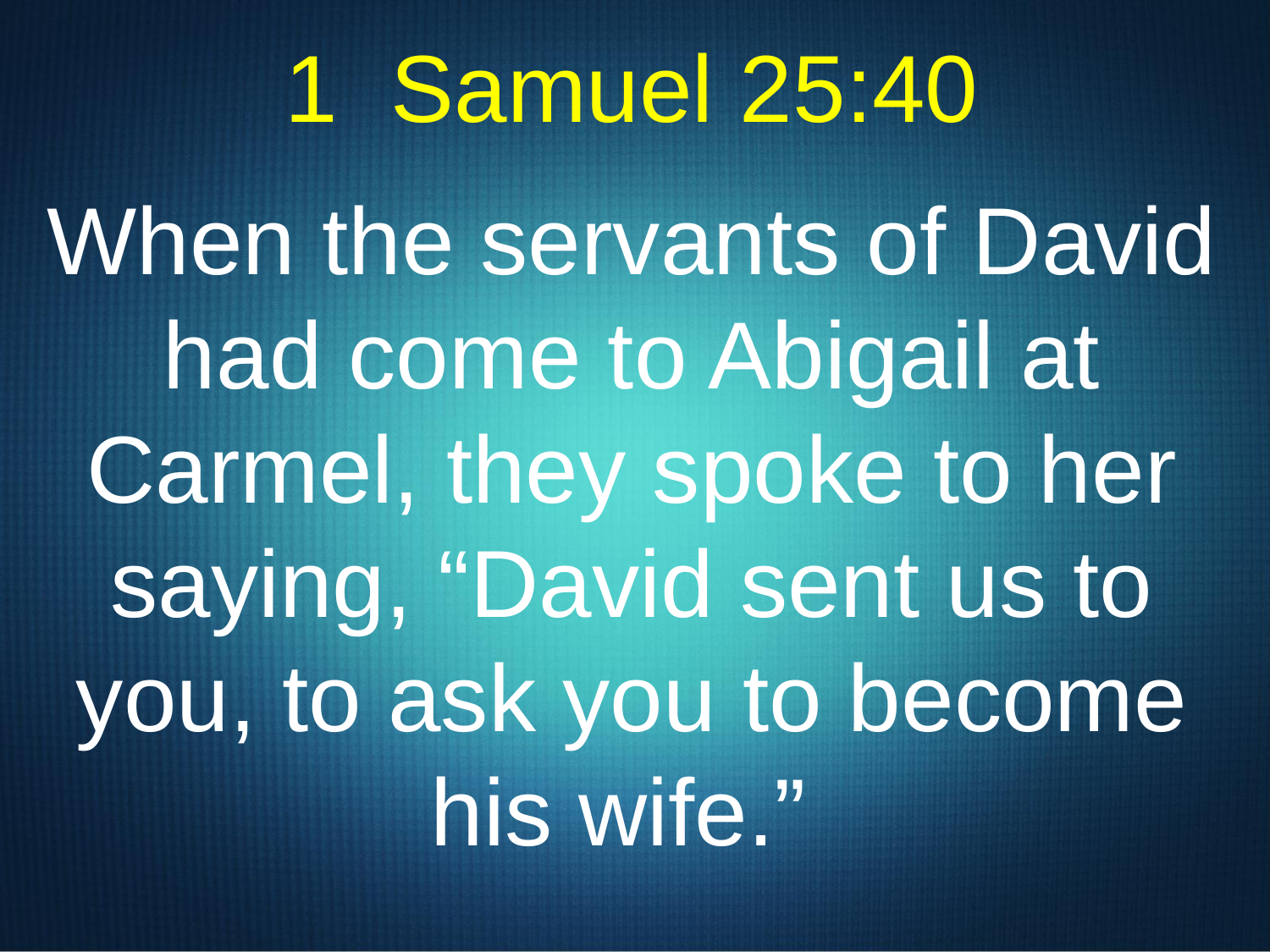

1  Samuel 25:40

When the servants of David had come to Abigail at Carmel, they spoke to her saying, “David sent us to you, to ask you to become his wife.”